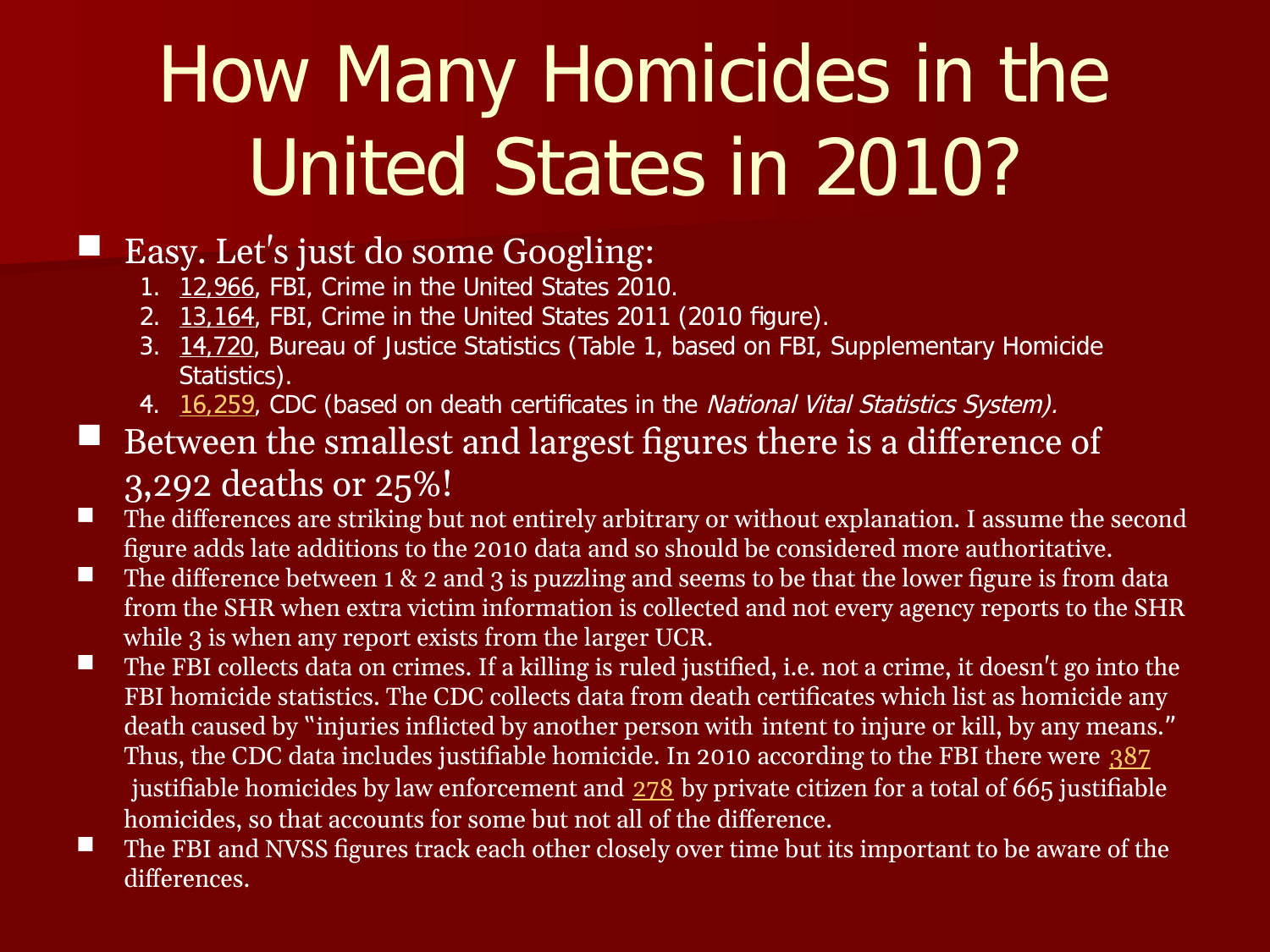

# How Many Homicides in the United States in 2010?
Easy. Let's just do some Googling:
12,966, FBI, Crime in the United States 2010.
13,164, FBI, Crime in the United States 2011 (2010 figure).
14,720, Bureau of Justice Statistics (Table 1, based on FBI, Supplementary Homicide Statistics).
16,259, CDC (based on death certificates in the National Vital Statistics System).
Between the smallest and largest figures there is a difference of 3,292 deaths or 25%!
The differences are striking but not entirely arbitrary or without explanation. I assume the second figure adds late additions to the 2010 data and so should be considered more authoritative.
The difference between 1 & 2 and 3 is puzzling and seems to be that the lower figure is from data from the SHR when extra victim information is collected and not every agency reports to the SHR while 3 is when any report exists from the larger UCR.
The FBI collects data on crimes. If a killing is ruled justified, i.e. not a crime, it doesn't go into the FBI homicide statistics. The CDC collects data from death certificates which list as homicide any death caused by “injuries inflicted by another person with intent to injure or kill, by any means.” Thus, the CDC data includes justifiable homicide. In 2010 according to the FBI there were 387 justifiable homicides by law enforcement and 278 by private citizen for a total of 665 justifiable homicides, so that accounts for some but not all of the difference.
The FBI and NVSS figures track each other closely over time but its important to be aware of the differences.